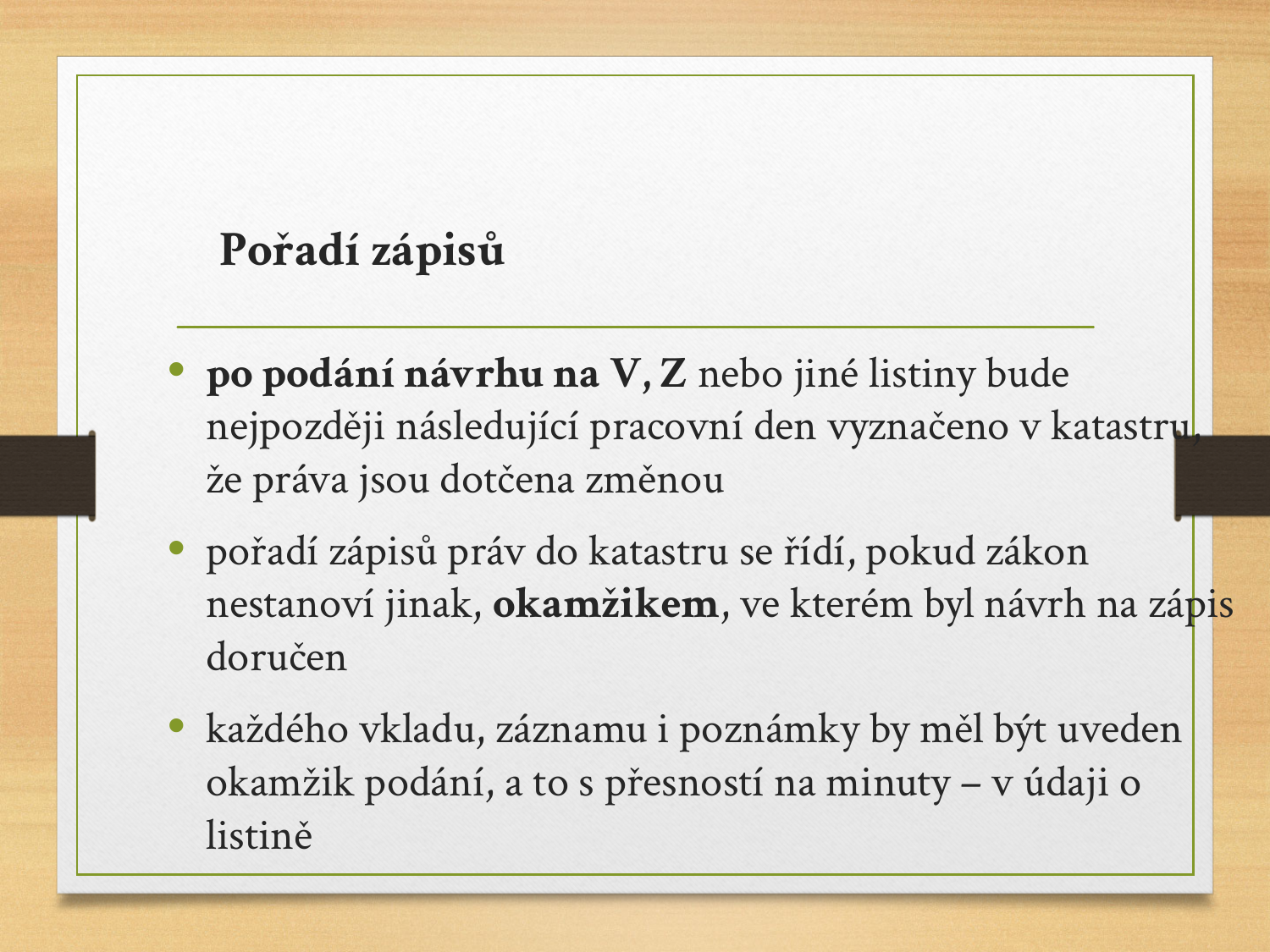

# Pořadí zápisů
po podání návrhu na V, Z nebo jiné listiny bude nejpozději následující pracovní den vyznačeno v katastru, že práva jsou dotčena změnou
pořadí zápisů práv do katastru se řídí, pokud zákon nestanoví jinak, okamžikem, ve kterém byl návrh na zápis doručen
každého vkladu, záznamu i poznámky by měl být uveden okamžik podání, a to s přesností na minuty – v údaji o listině